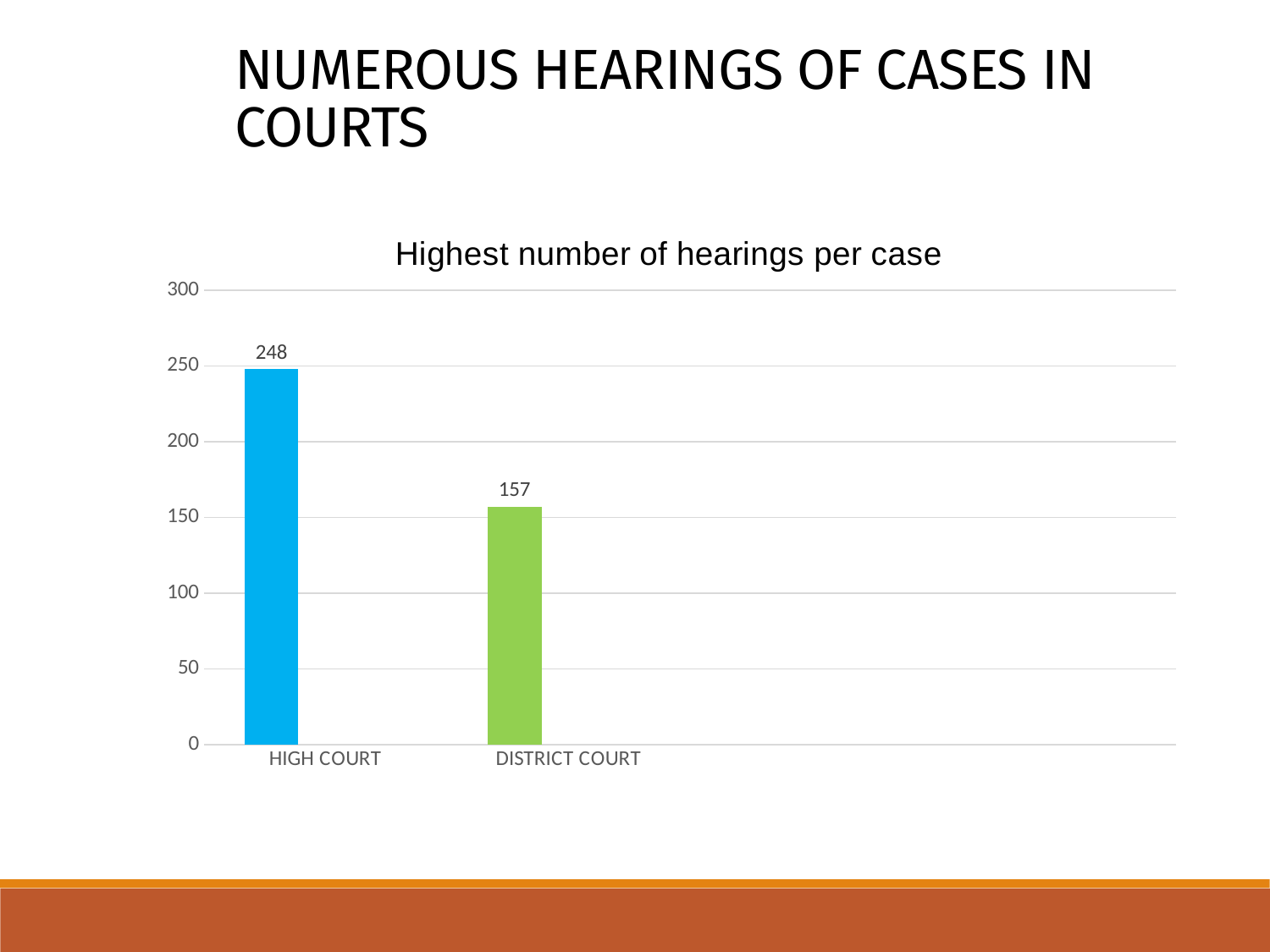

Numerous Hearings of Cases In Courts

### Chart: Highest number of hearings per case

| Category | HIGH COURT | Column2 | Column1 |
|---|---|---|---|
| HIGH COURT | 248.0 | None | None |
| DISTRICT COURT | 157.0 | None | None |